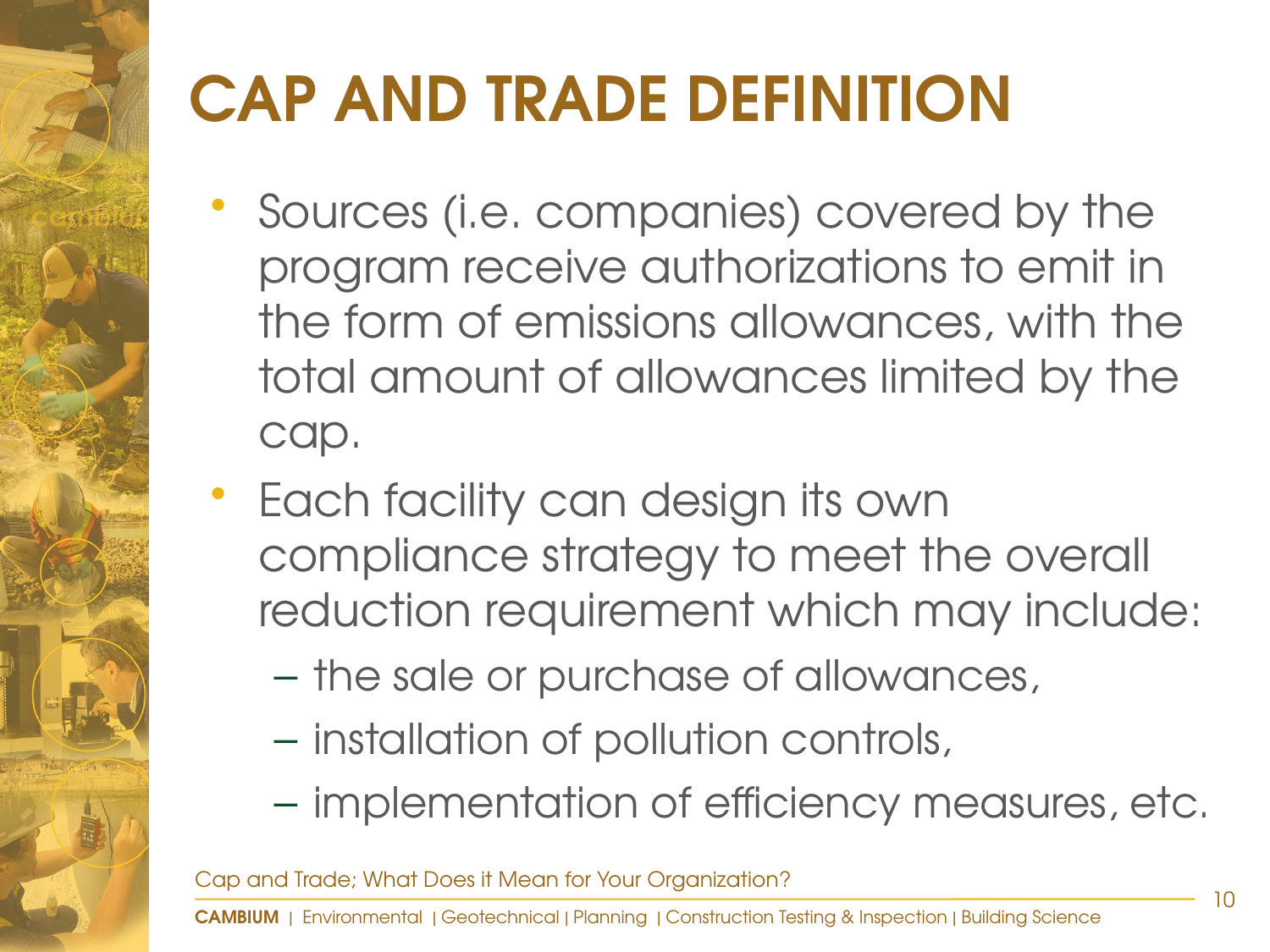

# Cap and Trade Definition
Sources (i.e. companies) covered by the program receive authorizations to emit in the form of emissions allowances, with the total amount of allowances limited by the cap.
Each facility can design its own compliance strategy to meet the overall reduction requirement which may include:
the sale or purchase of allowances,
installation of pollution controls,
implementation of efficiency measures, etc.
Cap and Trade; What Does it Mean for Your Organization?
10